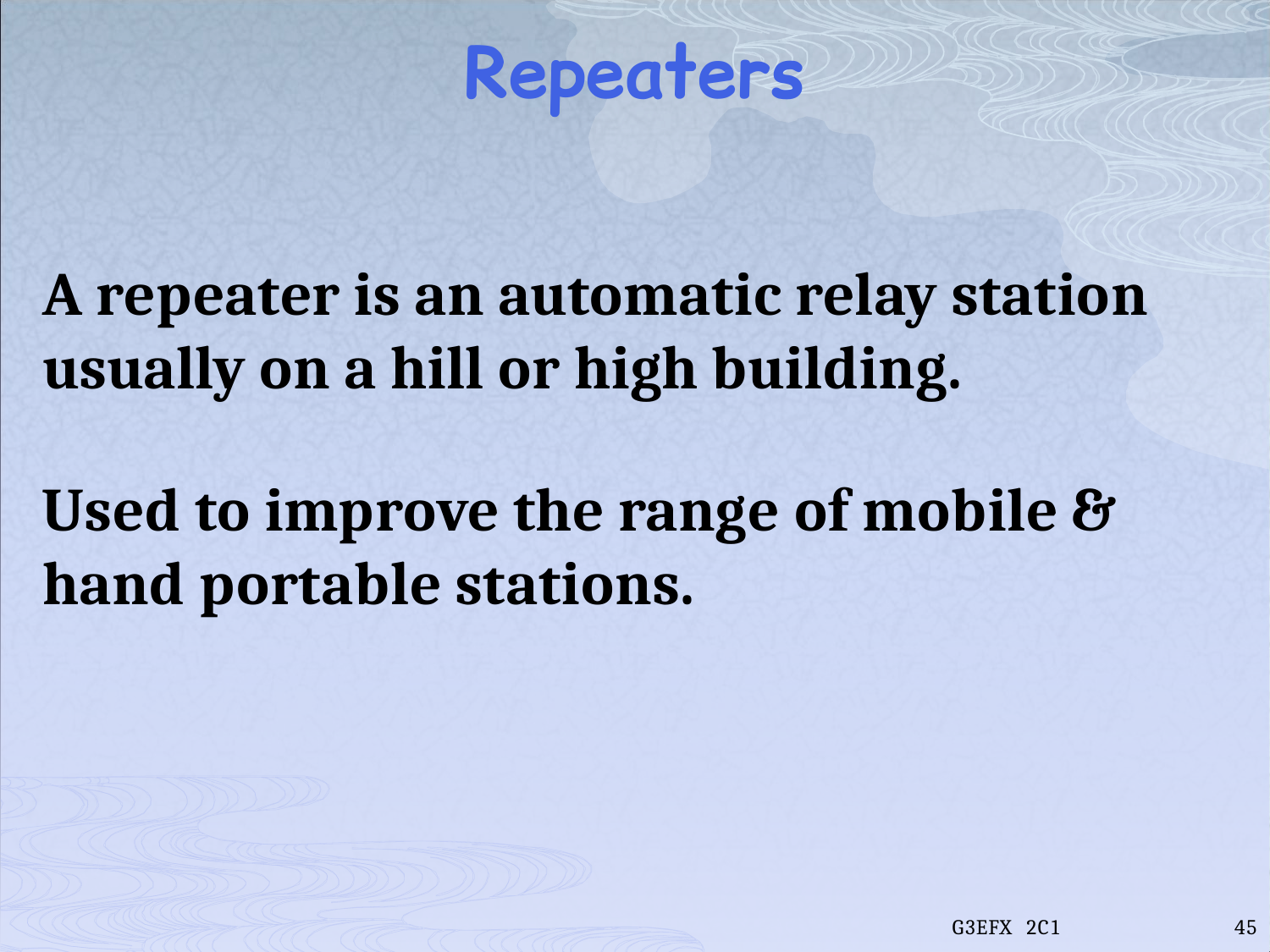

# Repeaters

A repeater is an automatic relay station usually on a hill or high building.
Used to improve the range of mobile & hand portable stations.

G3EFX   2C1
45